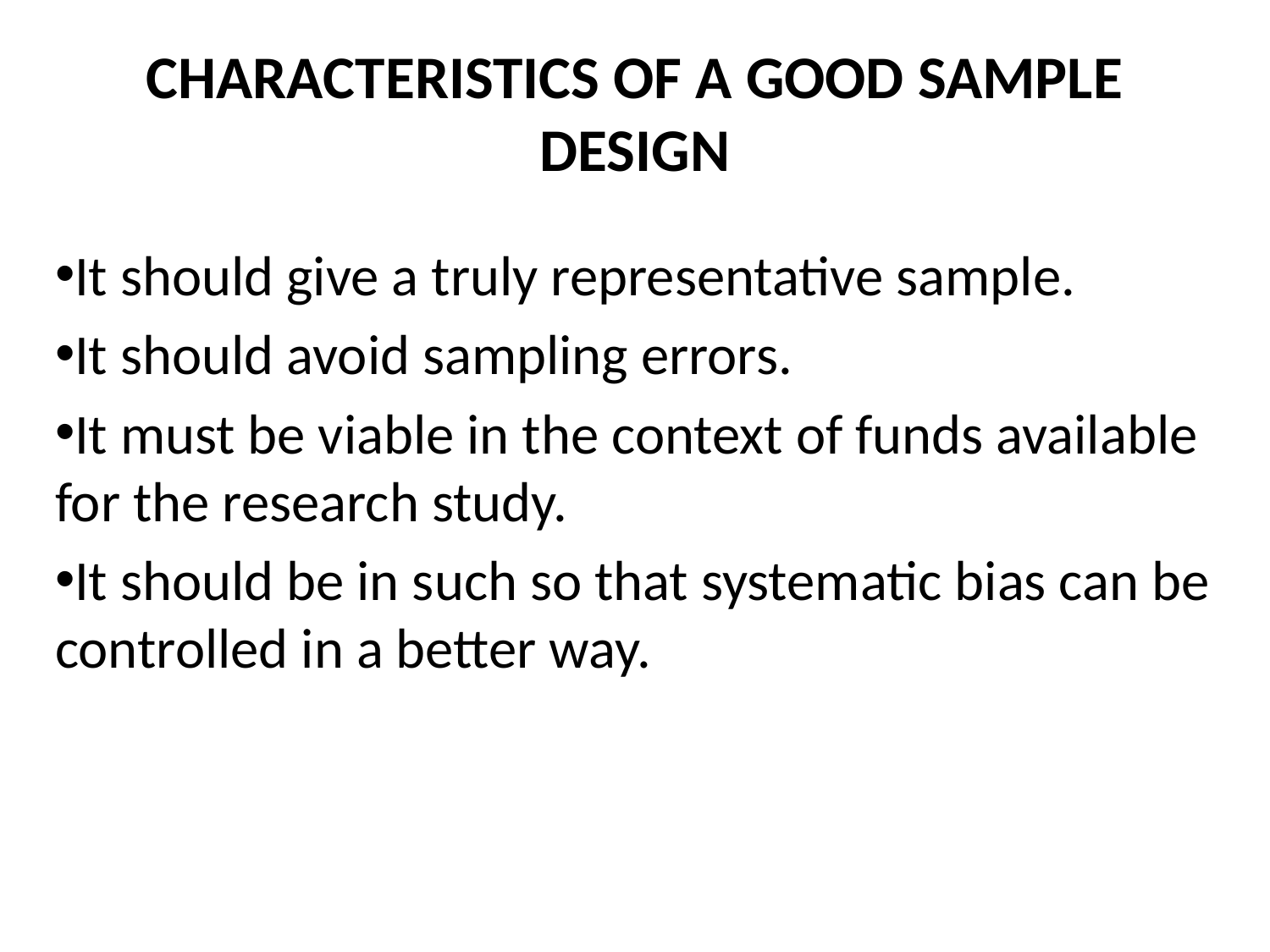

# CHARACTERISTICS OF A GOOD SAMPLE DESIGN
It should give a truly representative sample.
It should avoid sampling errors.
It must be viable in the context of funds available for the research study.
It should be in such so that systematic bias can be controlled in a better way.